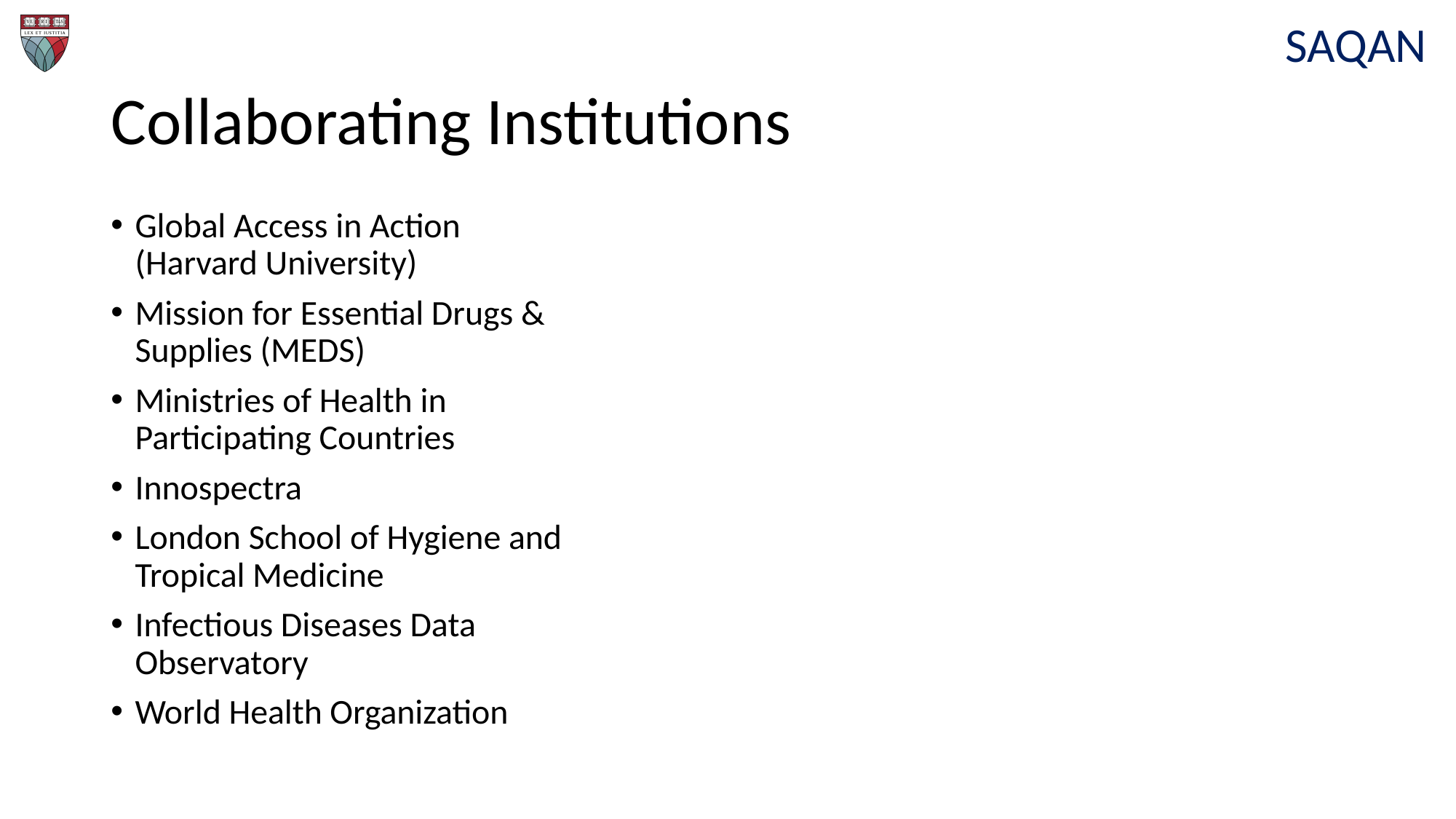

SAQAN
# Collaborating Institutions
Global Access in Action (Harvard University)
Mission for Essential Drugs & Supplies (MEDS)
Ministries of Health in Participating Countries
Innospectra
London School of Hygiene and Tropical Medicine
Infectious Diseases Data Observatory
World Health Organization